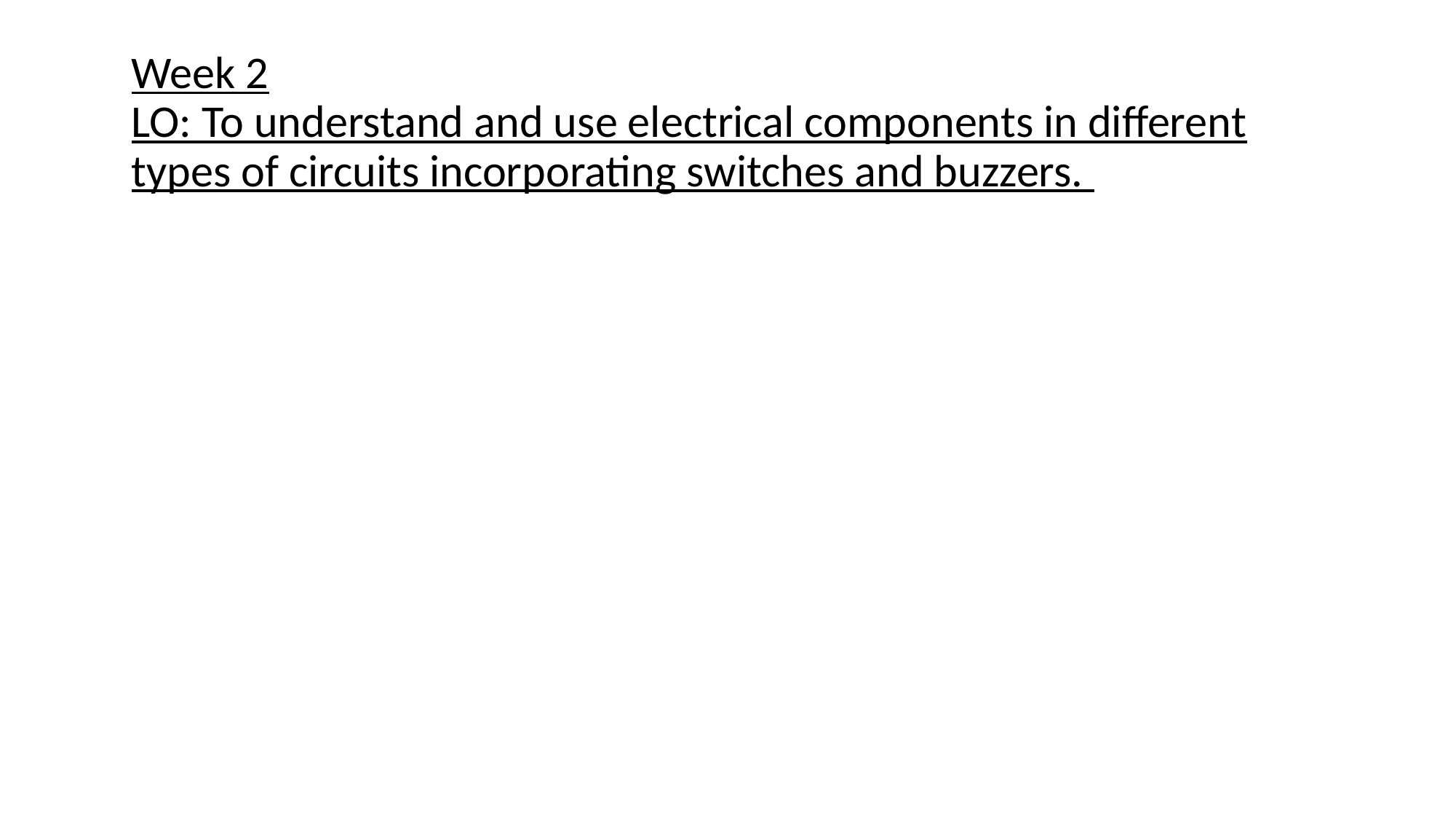

# Week 2  LO: To understand and use electrical components in different types of circuits incorporating switches and buzzers.